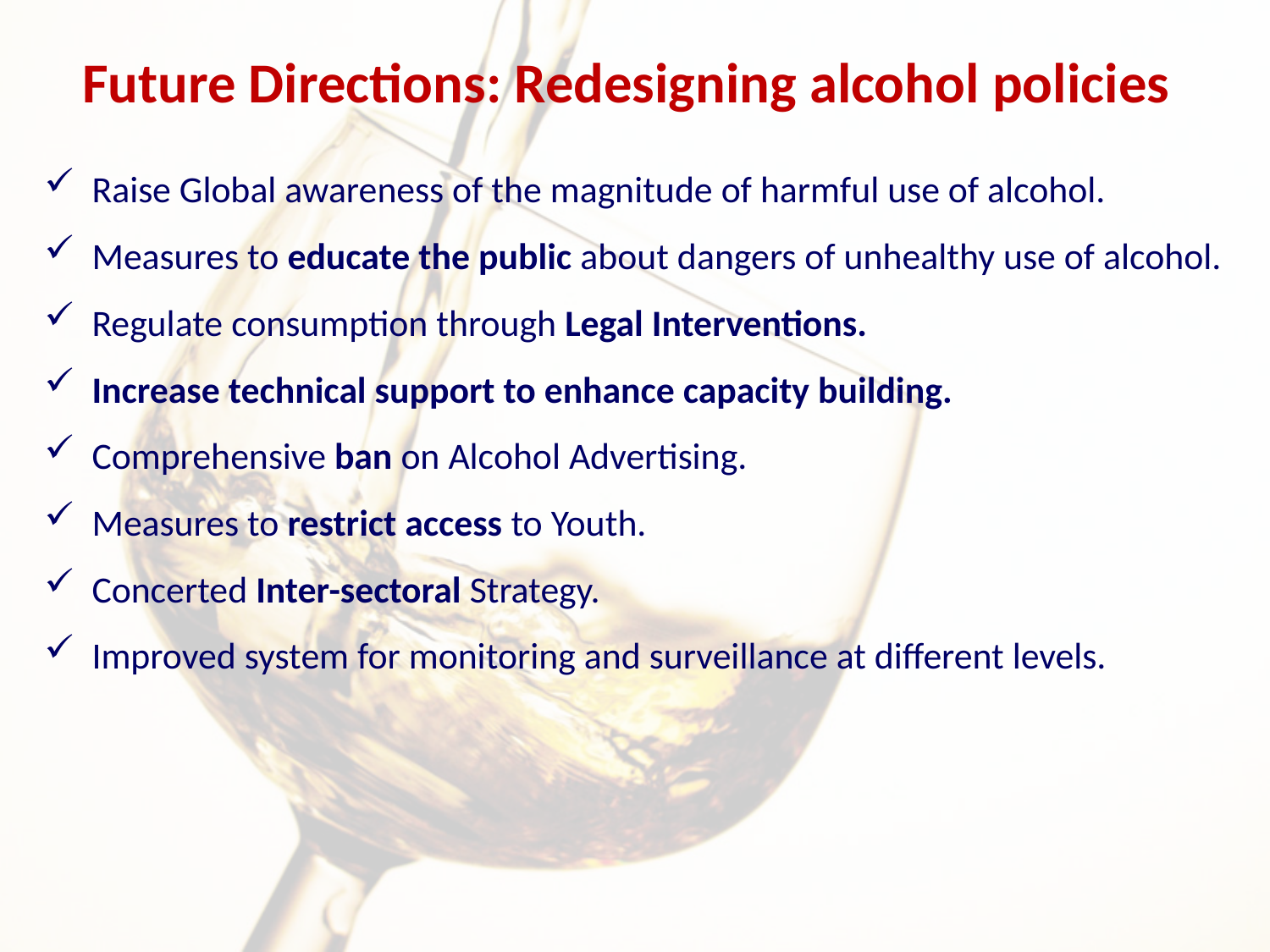

Future Directions: Redesigning alcohol policies
Raise Global awareness of the magnitude of harmful use of alcohol.
Measures to educate the public about dangers of unhealthy use of alcohol.
Regulate consumption through Legal Interventions.
Increase technical support to enhance capacity building.
Comprehensive ban on Alcohol Advertising.
Measures to restrict access to Youth.
Concerted Inter-sectoral Strategy.
Improved system for monitoring and surveillance at different levels.